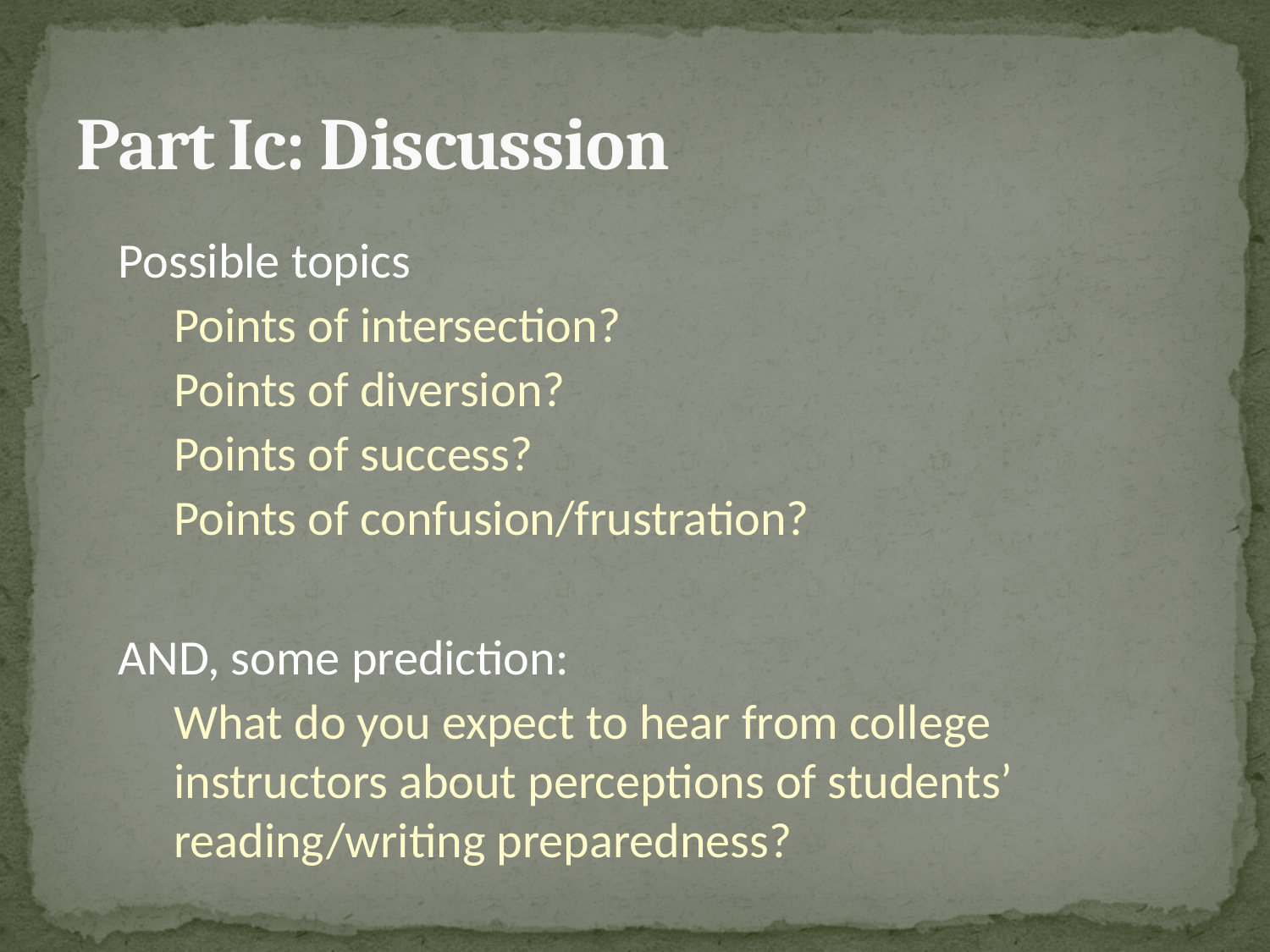

# Part Ic: Discussion
Possible topics
Points of intersection?
Points of diversion?
Points of success?
Points of confusion/frustration?

AND, some prediction:
What do you expect to hear from college instructors about perceptions of students’ reading/writing preparedness?